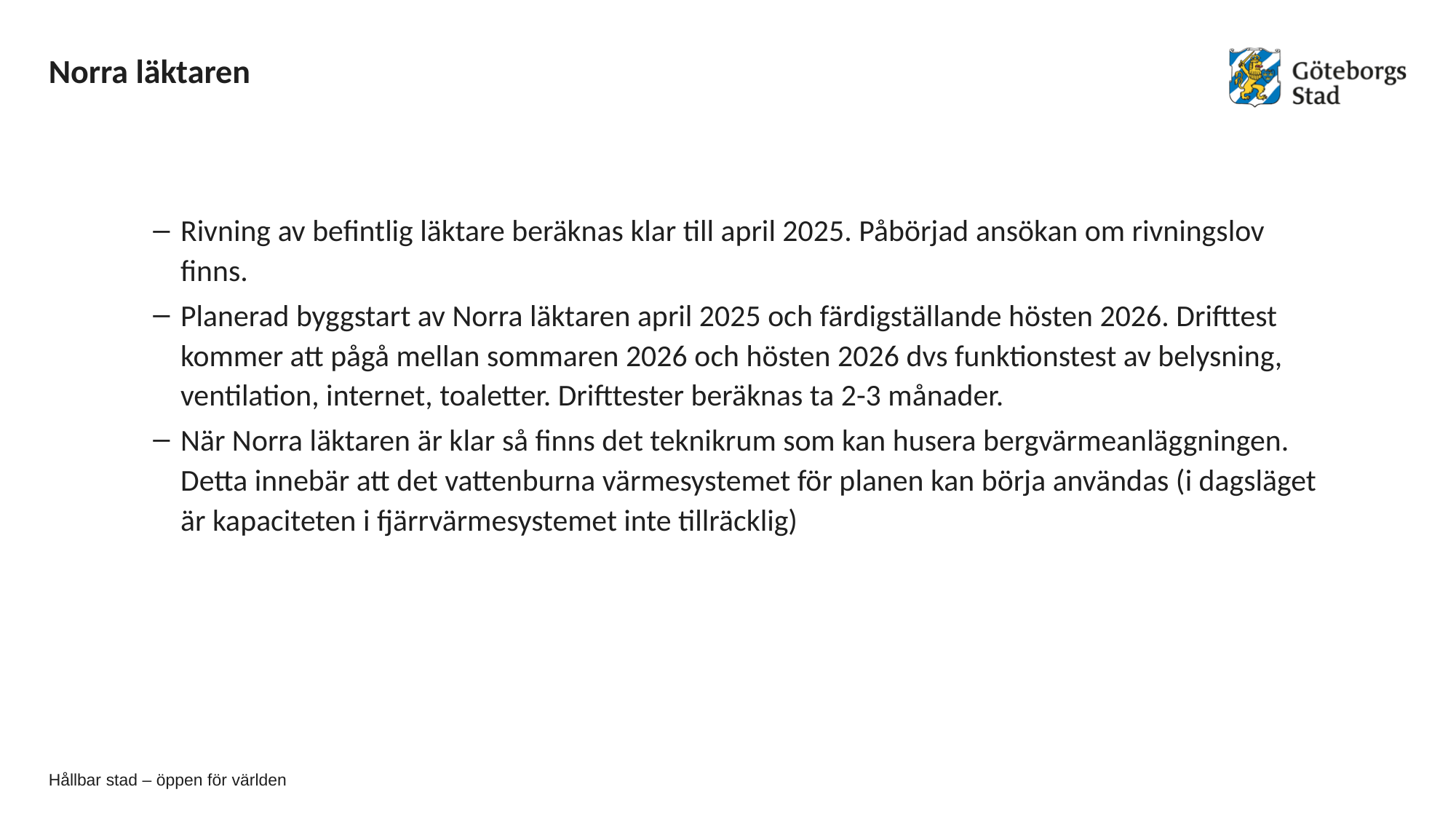

# Norra läktaren
Rivning av befintlig läktare beräknas klar till april 2025. Påbörjad ansökan om rivningslov finns.
Planerad byggstart av Norra läktaren april 2025 och färdigställande hösten 2026. Drifttest kommer att pågå mellan sommaren 2026 och hösten 2026 dvs funktionstest av belysning, ventilation, internet, toaletter. Drifttester beräknas ta 2-3 månader.
När Norra läktaren är klar så finns det teknikrum som kan husera bergvärmeanläggningen. Detta innebär att det vattenburna värmesystemet för planen kan börja användas (i dagsläget är kapaciteten i fjärrvärmesystemet inte tillräcklig)